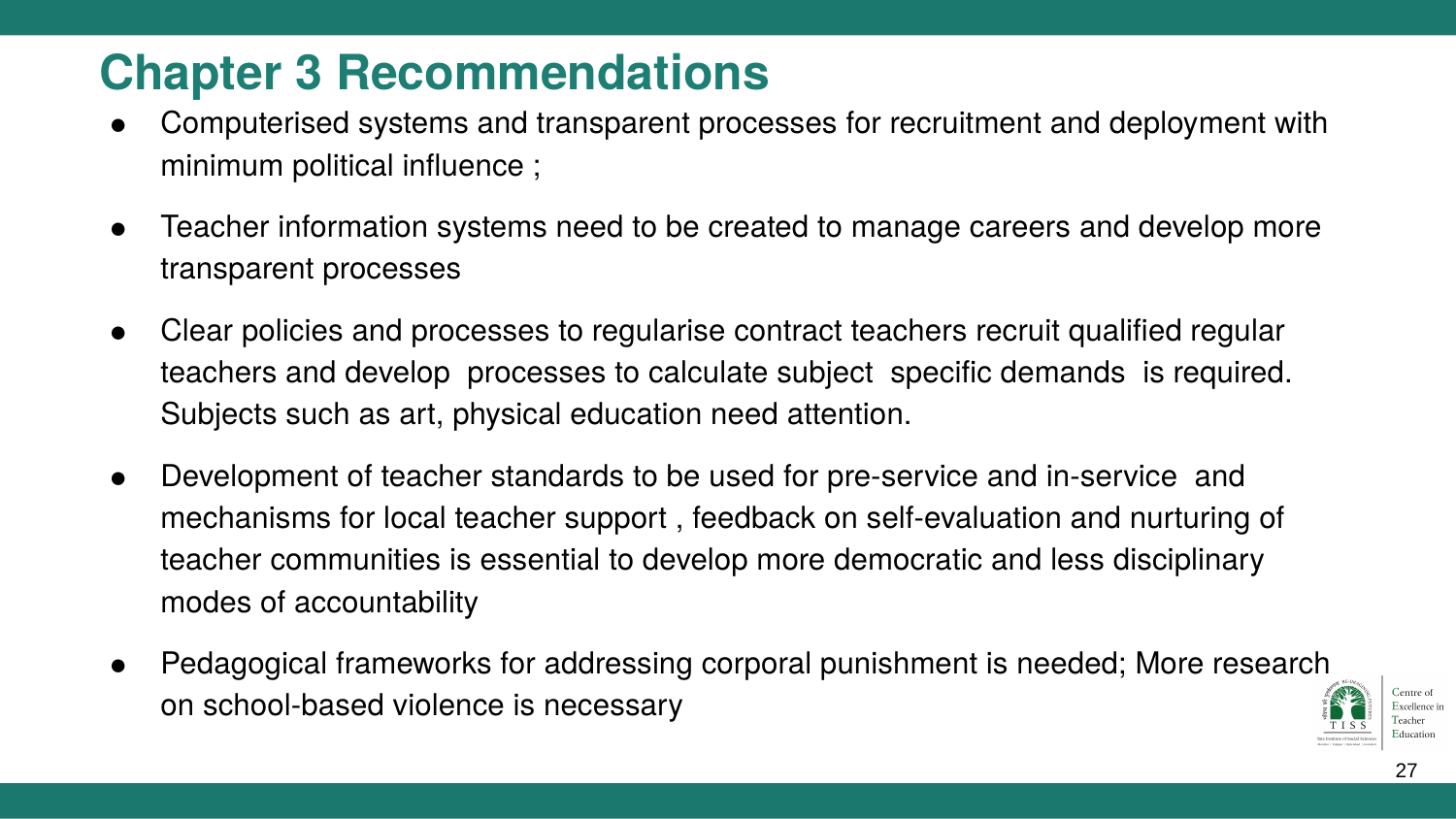

# Chapter 3 Recommendations
Computerised systems and transparent processes for recruitment and deployment with minimum political influence ;
Teacher information systems need to be created to manage careers and develop more transparent processes
Clear policies and processes to regularise contract teachers recruit qualified regular teachers and develop  processes to calculate subject  specific demands  is required. Subjects such as art, physical education need attention.
Development of teacher standards to be used for pre-service and in-service  and mechanisms for local teacher support , feedback on self-evaluation and nurturing of teacher communities is essential to develop more democratic and less disciplinary modes of accountability
Pedagogical frameworks for addressing corporal punishment is needed; More research on school-based violence is necessary
27